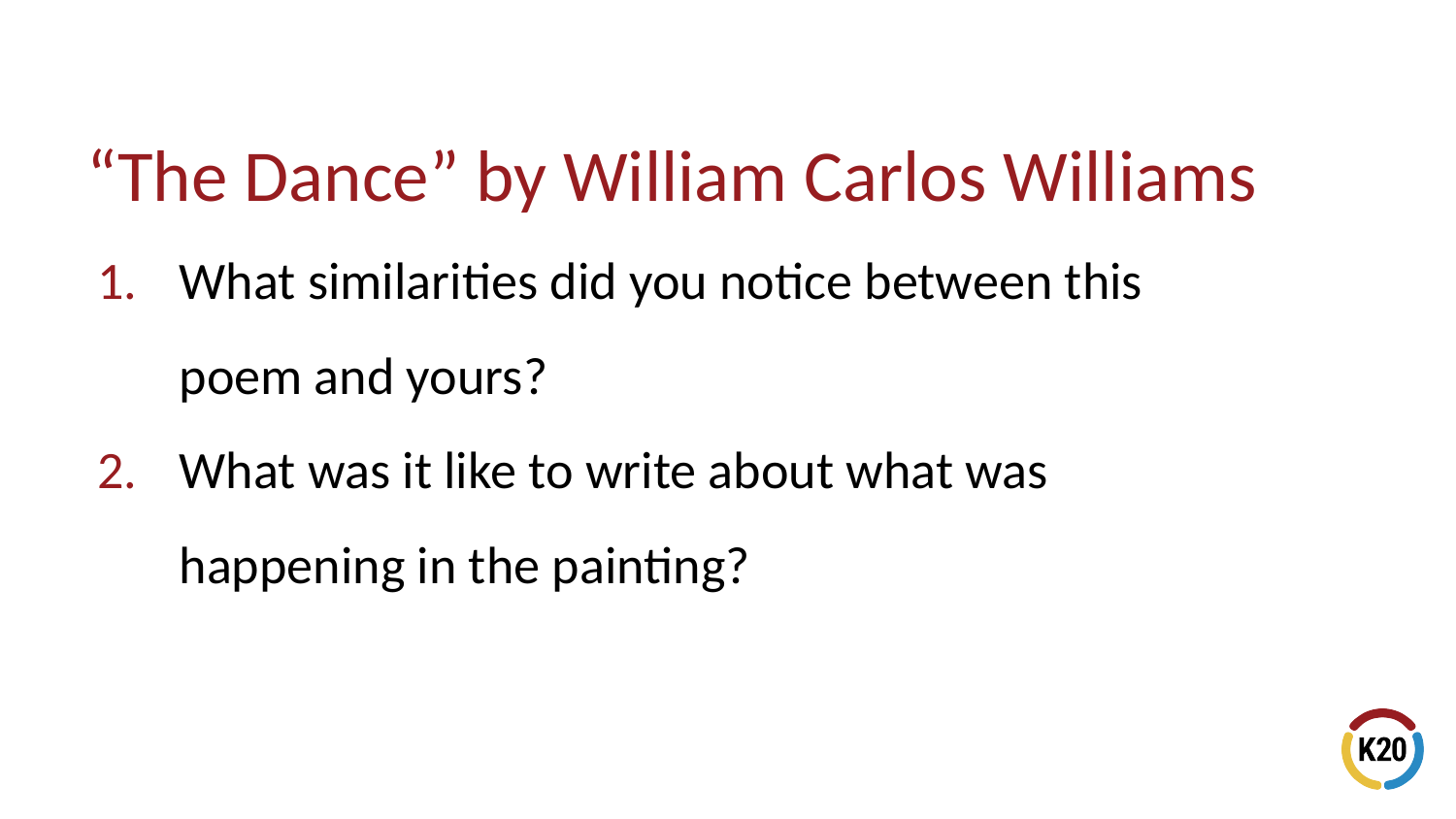

# “The Dance” by William Carlos Williams

What similarities did you notice between this poem and yours?
What was it like to write about what was happening in the painting?